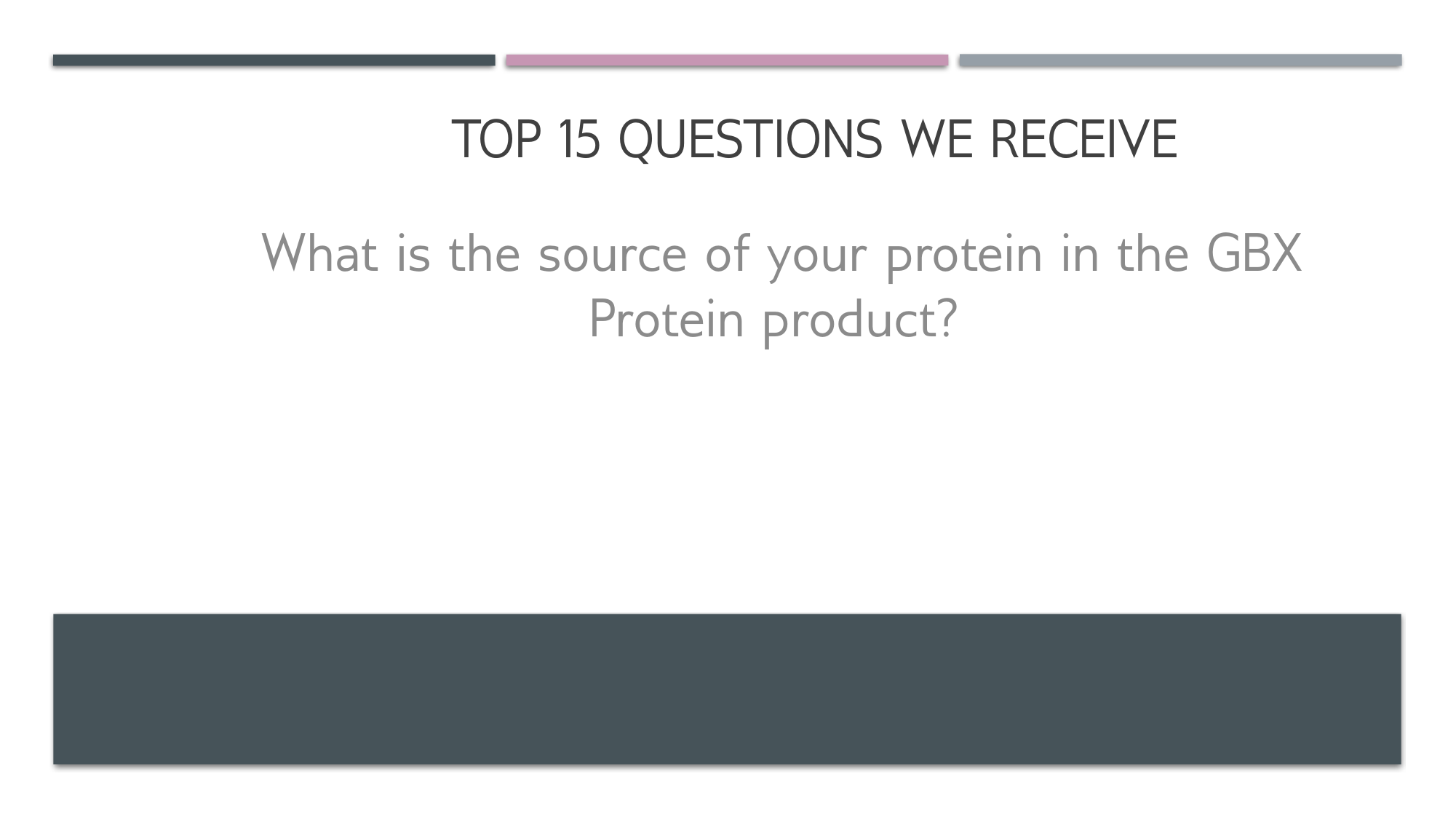

# TOP 15 QUESTIONS WE RECEIVE
What is the source of your protein in the GBX Protein product?